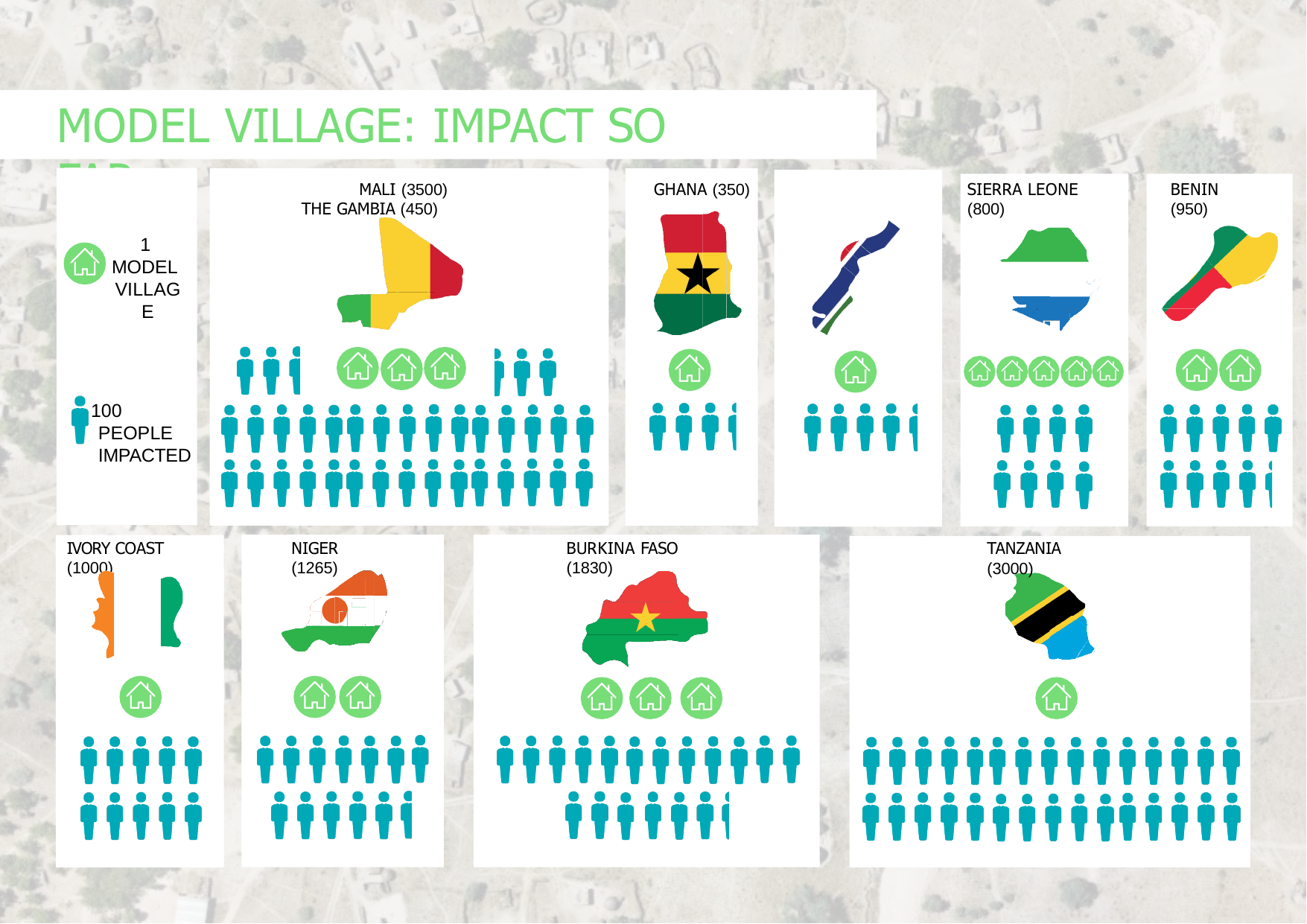

# MODEL VILLAGE: IMPACT SO FAR..

BENIN (950)
SIERRA LEONE (800)
           MALI (3500)	                                   GHANA (350)	           THE GAMBIA (450)

1
MODEL  VILLAGE

100 PEOPLE  IMPACTED

IVORY COAST (1000)
NIGER (1265)
BURKINA FASO (1830)
TANZANIA (3000)